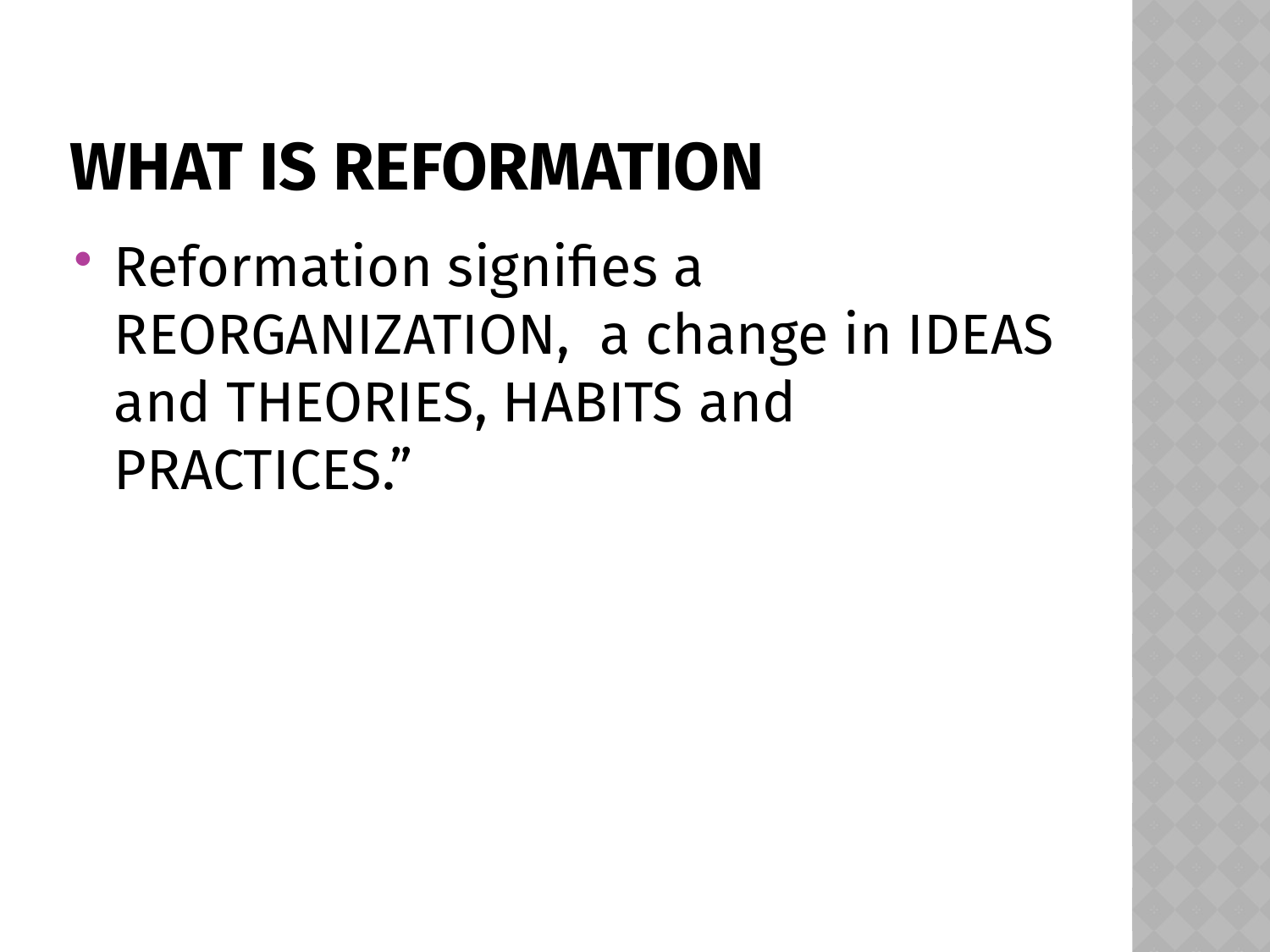

# What is reformation
Reformation signifies a REORGANIZATION,  a change in IDEAS and THEORIES, HABITS and PRACTICES.”